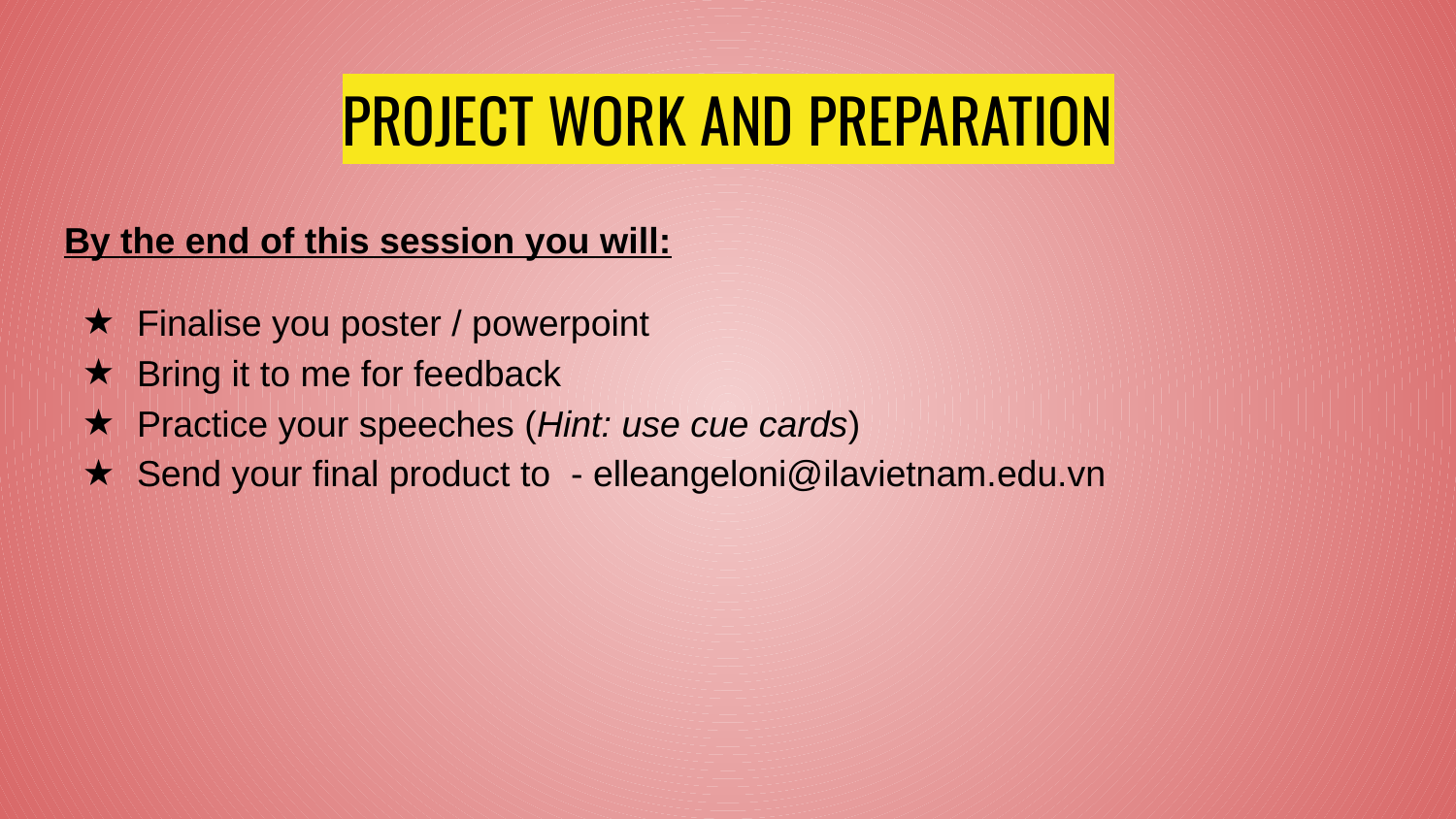

# PROJECT WORK AND PREPARATION
By the end of this session you will:
Finalise you poster / powerpoint
Bring it to me for feedback
Practice your speeches (Hint: use cue cards)
Send your final product to  - elleangeloni@ilavietnam.edu.vn